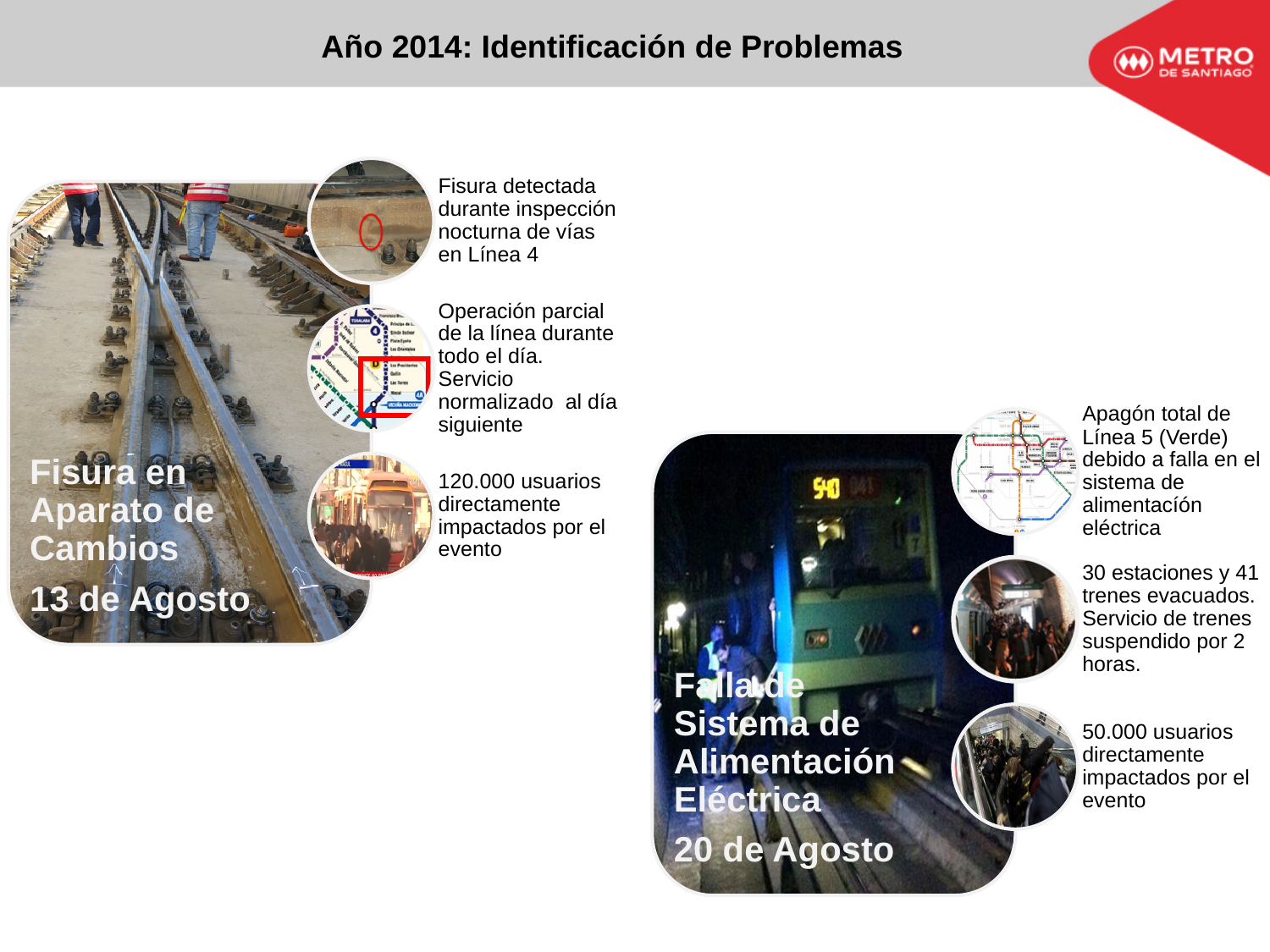

Año 2014: Identificación de Problemas
Fisura en Aparato de Cambios
13 de Agosto
Fisura detectada durante inspección nocturna de vías en Línea 4
Operación parcial de la línea durante todo el día. Servicio normalizado  al día siguiente
120.000 usuarios directamente impactados por el evento
Falla de Sistema de Alimentación Eléctrica
20 de Agosto
Apagón total de Línea 5 (Verde) debido a falla en el sistema de alimentacíón eléctrica
30 estaciones y 41 trenes evacuados. Servicio de trenes suspendido por 2 horas.
50.000 usuarios directamente impactados por el evento